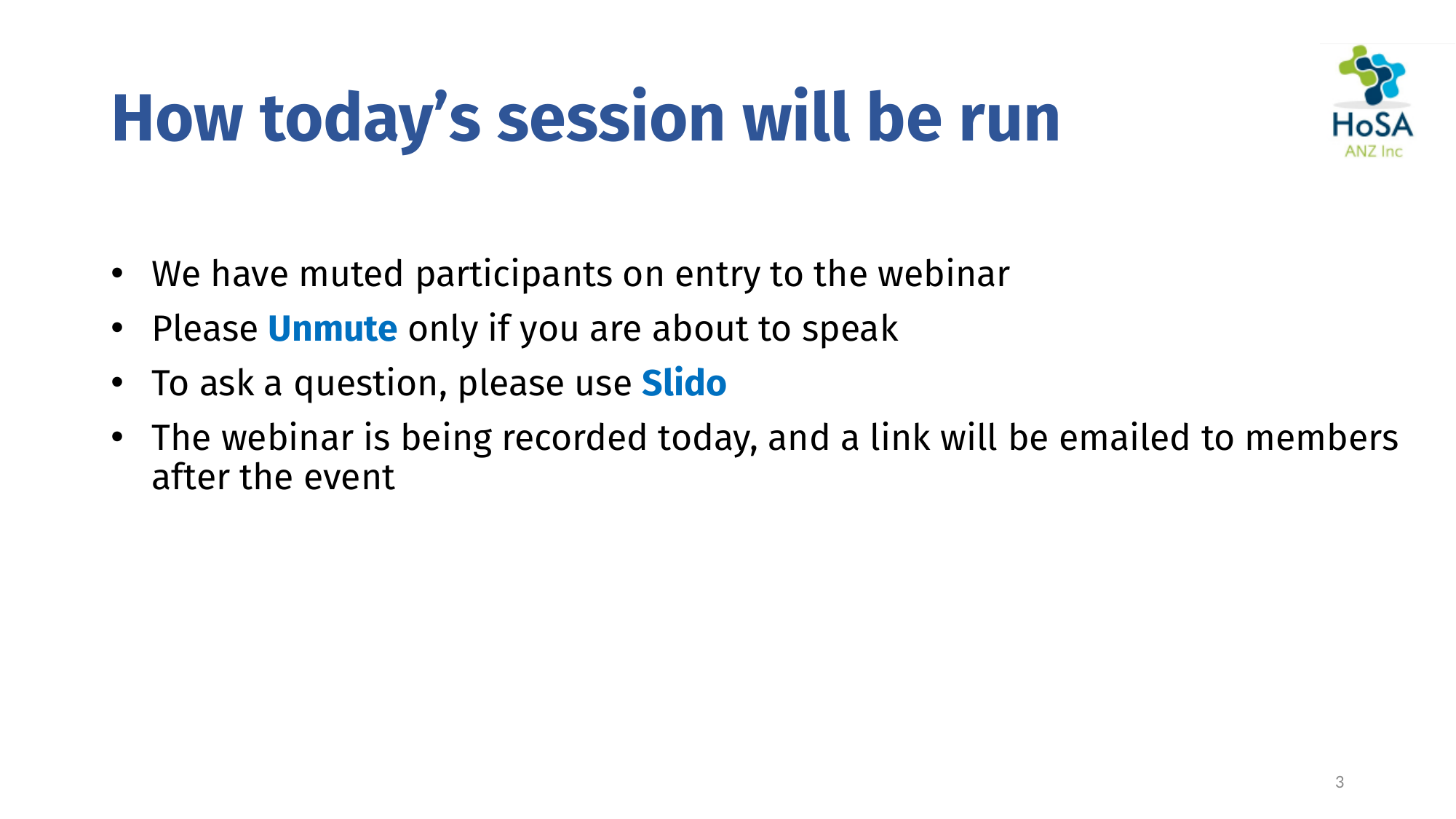

# How today’s session will be run
We have muted participants on entry to the webinar
Please Unmute only if you are about to speak
To ask a question, please use Slido
The webinar is being recorded today, and a link will be emailed to members after the event

3